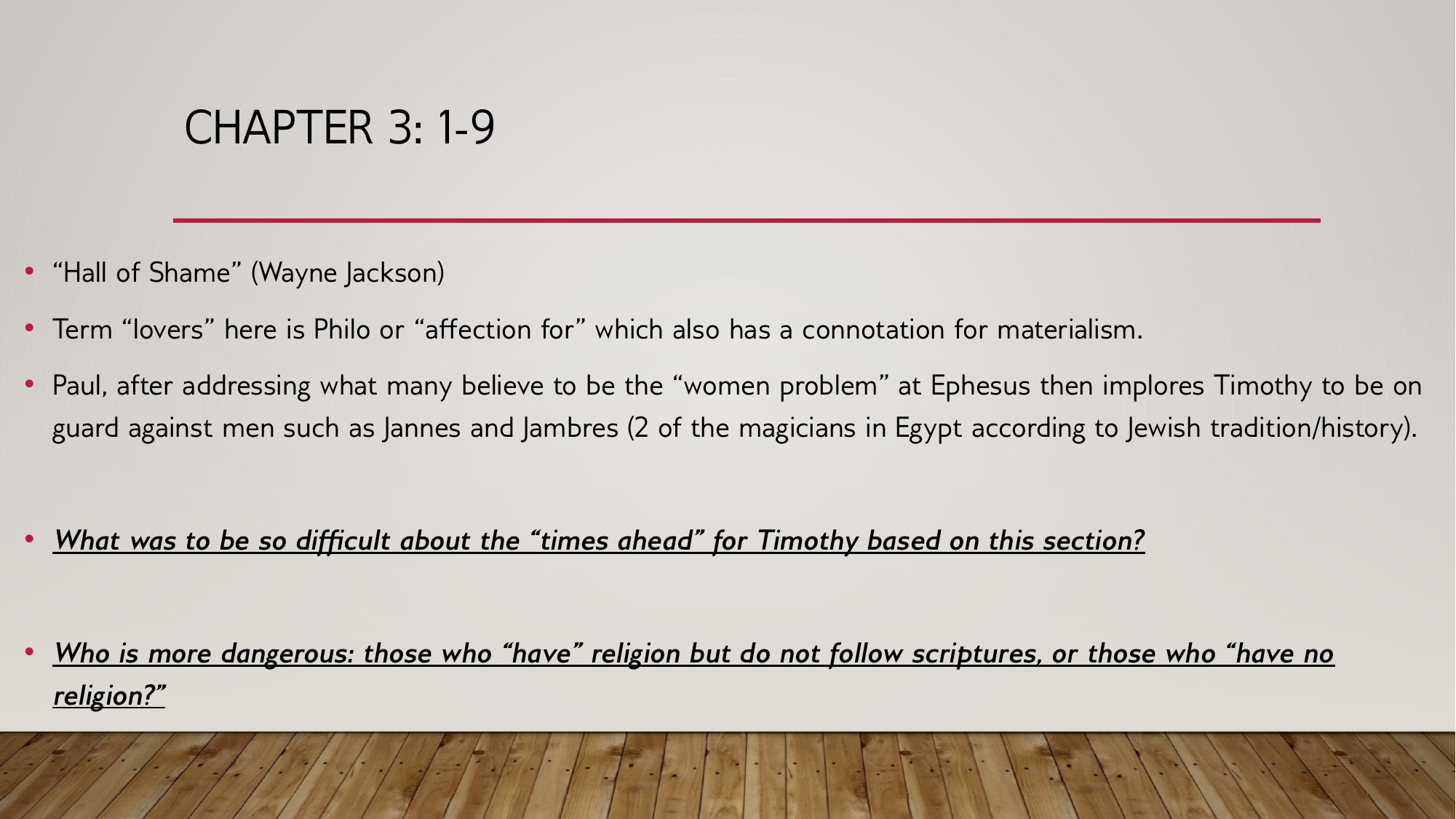

# Chapter 3: 1-9
“Hall of Shame” (Wayne Jackson)
Term “lovers” here is Philo or “affection for” which also has a connotation for materialism.
Paul, after addressing what many believe to be the “women problem” at Ephesus then implores Timothy to be on guard against men such as Jannes and Jambres (2 of the magicians in Egypt according to Jewish tradition/history).

What was to be so difficult about the “times ahead” for Timothy based on this section?

Who is more dangerous: those who “have” religion but do not follow scriptures, or those who “have no religion?”